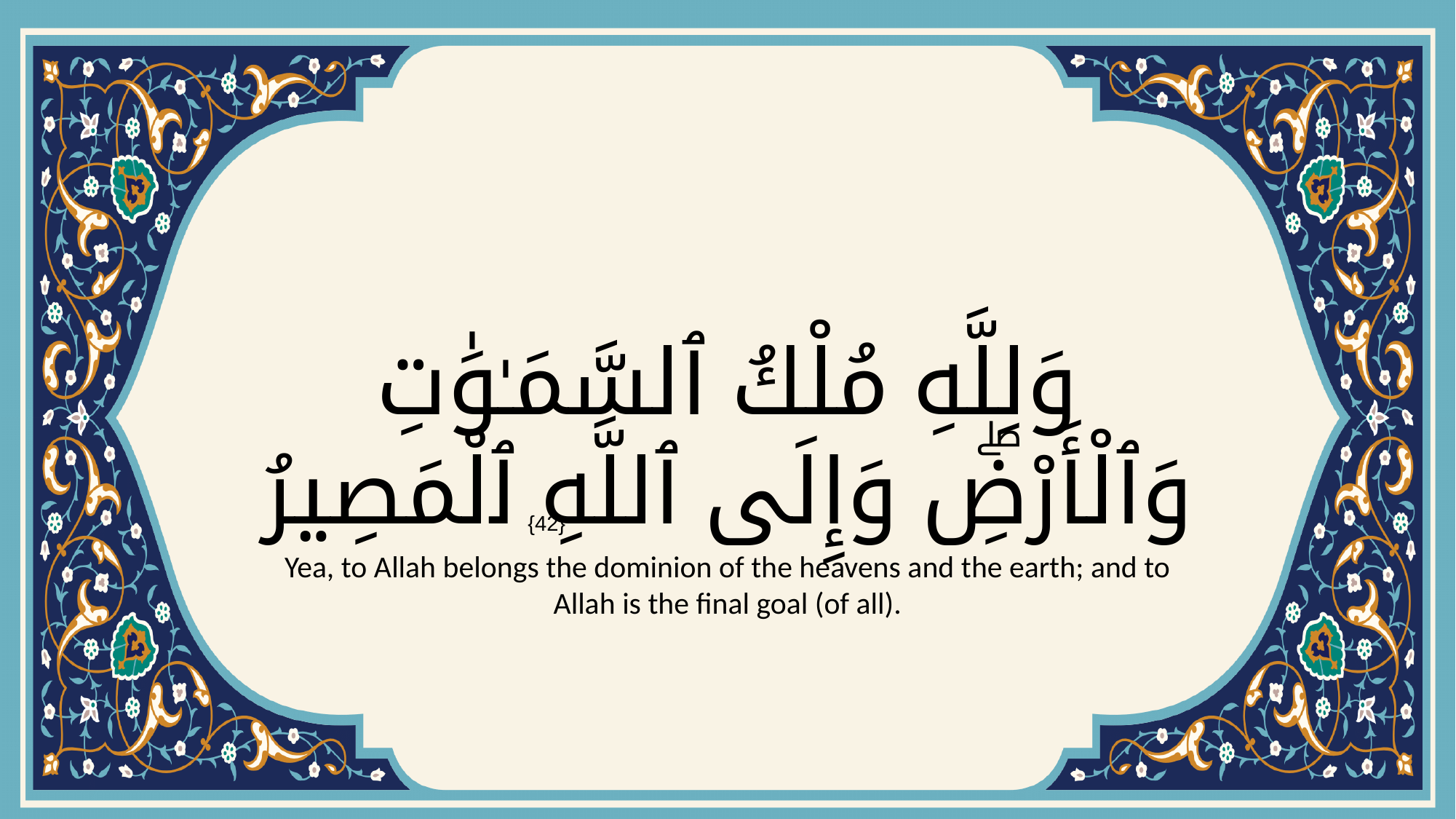

# وَلِلَّهِ مُلْكُ ٱلسَّمَـٰوَٰتِ وَٱلْأَرْضِۖ وَإِلَى ٱللَّهِ ٱلْمَصِيرُ
{42}
Yea, to Allah belongs the dominion of the heavens and the earth; and to Allah is the final goal (of all).